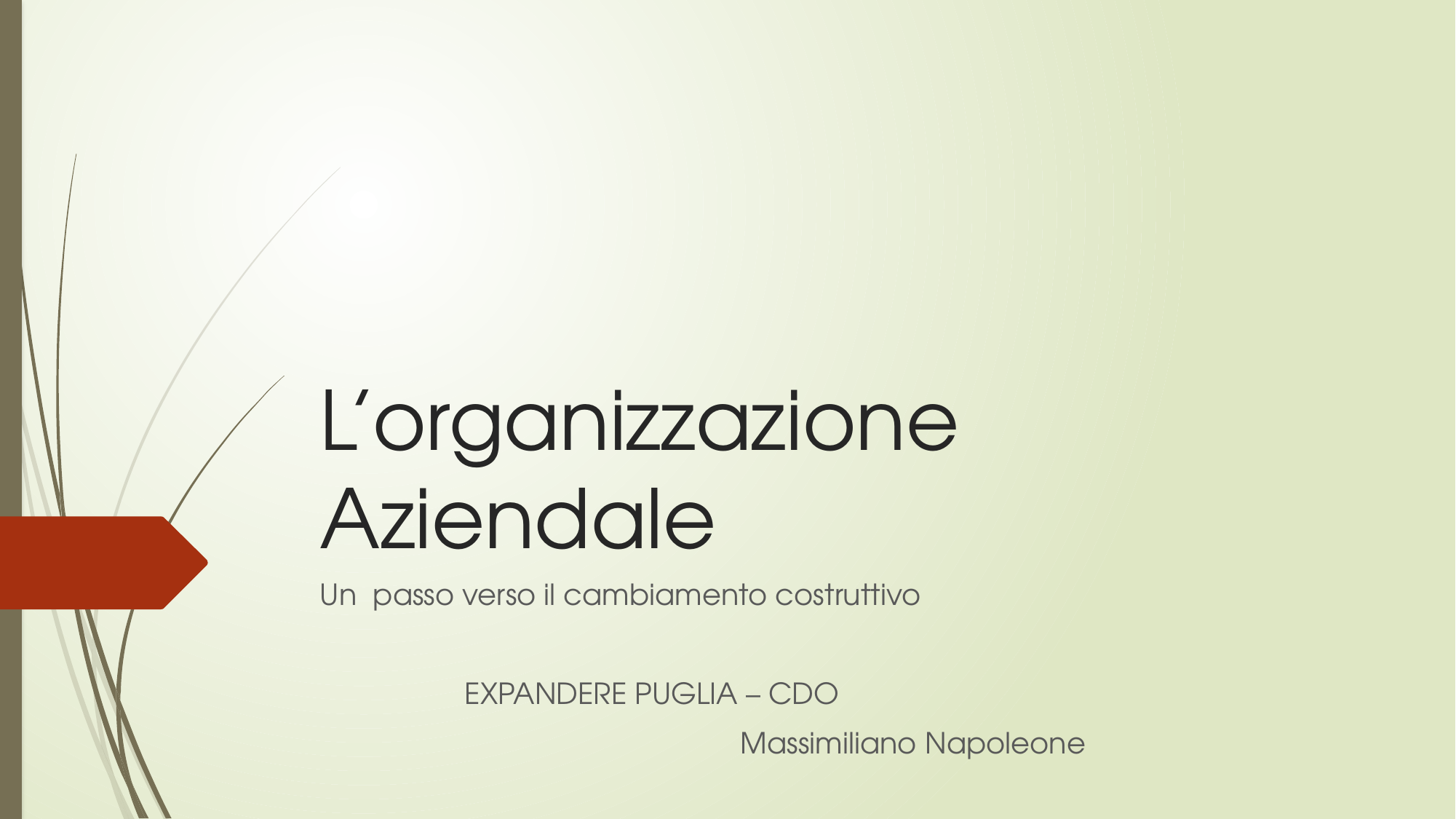

# L’organizzazione Aziendale
Un  passo verso il cambiamento costruttivo

											     EXPANDERE PUGLIA – CDO
											     Massimiliano Napoleone